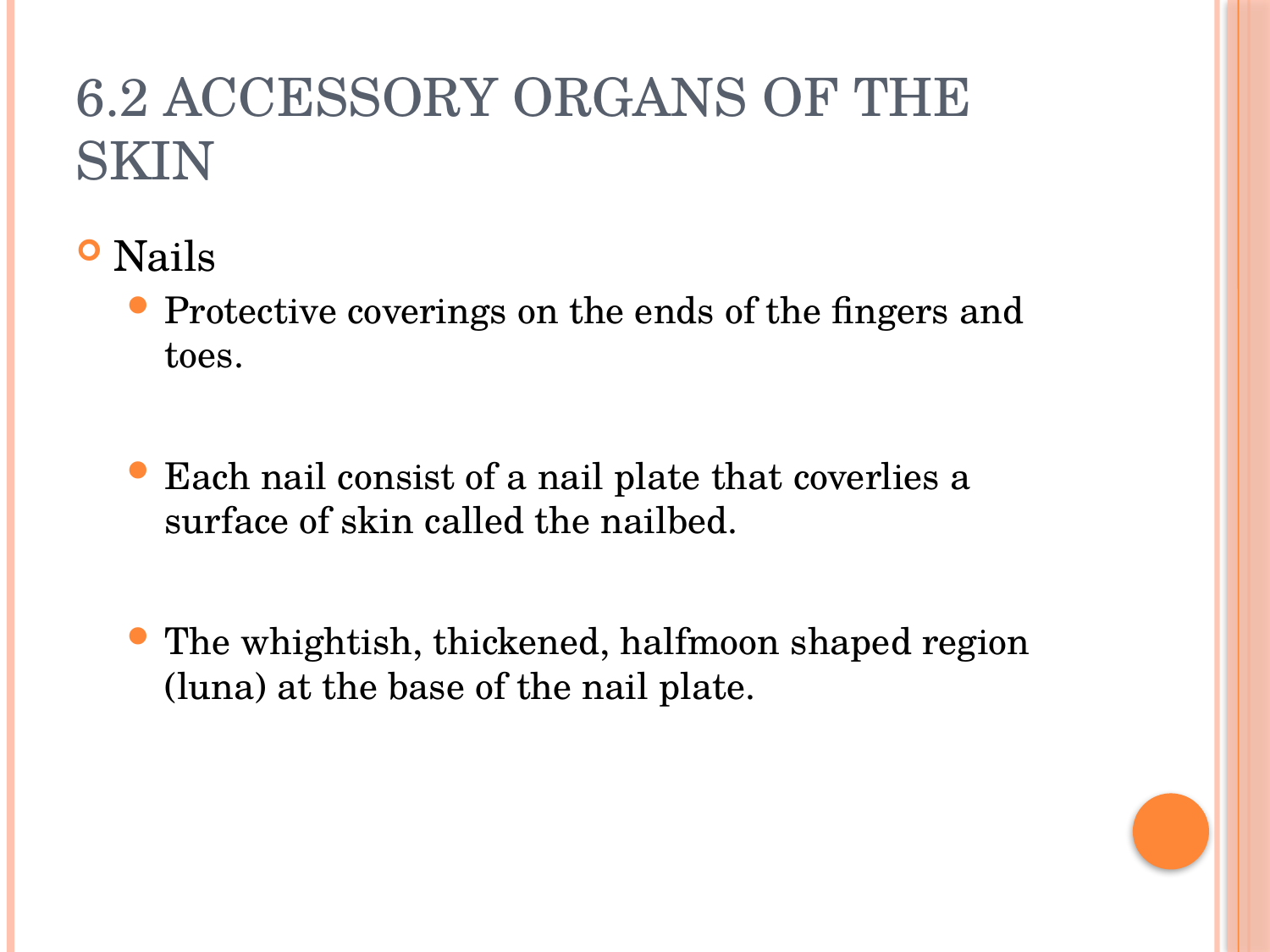

# 6.2 Accessory Organs of the Skin
Nails
Protective coverings on the ends of the fingers and toes.

Each nail consist of a nail plate that coverlies a surface of skin called the nailbed.

The whightish, thickened, halfmoon shaped region (luna) at the base of the nail plate.